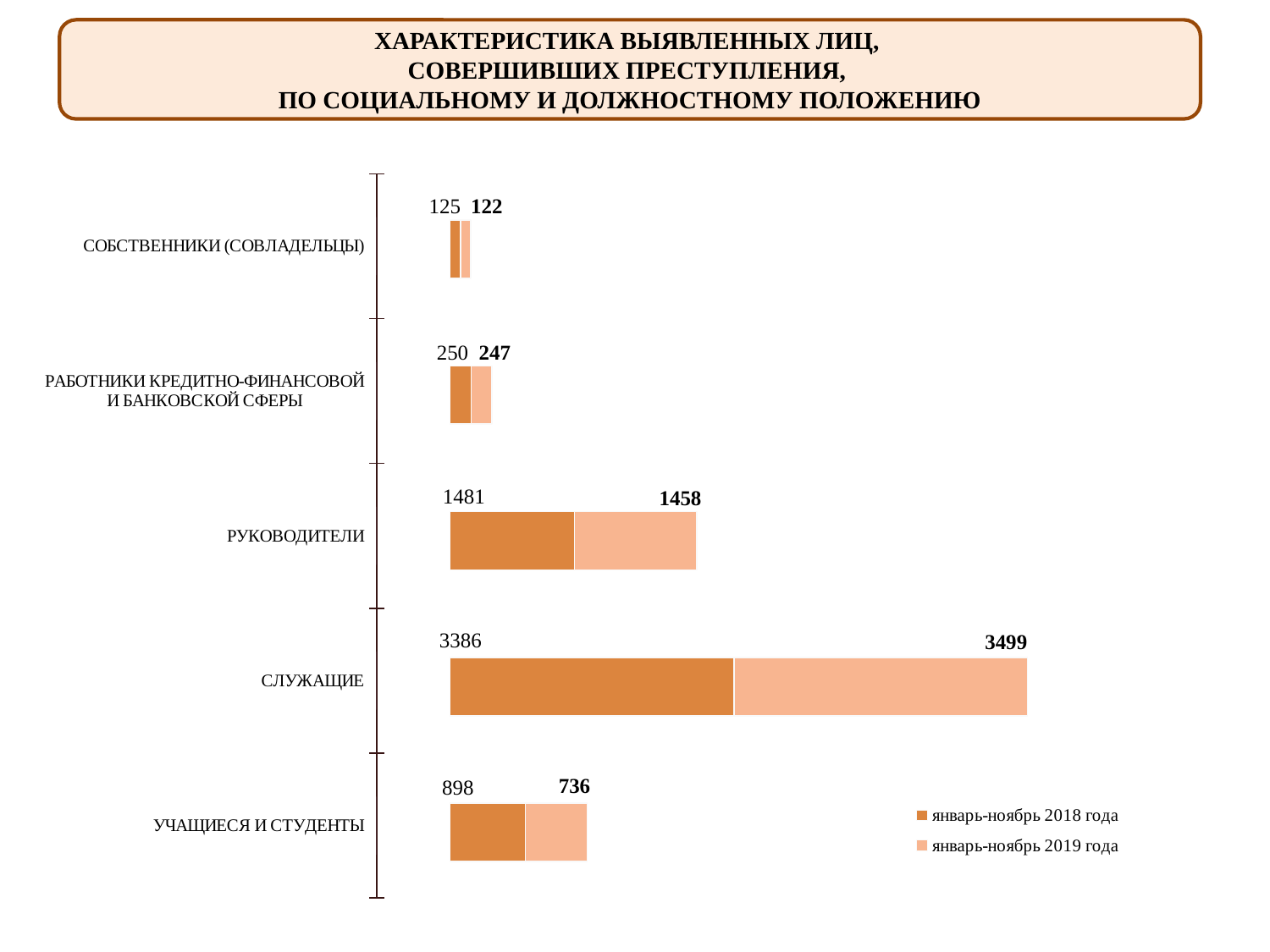

ХАРАКТЕРИСТИКА ВЫЯВЛЕННЫХ ЛИЦ,
СОВЕРШИВШИХ ПРЕСТУПЛЕНИЯ,
ПО СОЦИАЛЬНОМУ И ДОЛЖНОСТНОМУ ПОЛОЖЕНИЮ

### Chart

| Category |  |  |
|---|---|---|
| УЧАЩИЕСЯ И СТУДЕНТЫ | 0.0 | 0.0 |
| СЛУЖАЩИЕ | 0.0 | 0.0 |
| РУКОВОДИТЕЛИ | 0.0 | 0.0 |
| РАБОТНИКИ КРЕДИТНО-ФИНАНСОВОЙ И БАНКОВСКОЙ СФЕРЫ | 0.0 | 0.0 |
| СОБСТВЕННИКИ (СОВЛАДЕЛЬЦЫ) | 0.0 | 0.0 |

### Chart

| Category | январь-ноябрь 2018 года | январь-ноябрь 2019 года |
|---|---|---|
| УЧАЩИЕСЯ И СТУДЕНТЫ | 898.0 | 736.0 |
| СЛУЖАЩИЕ | 3386.0 | 3499.0 |
| РУКОВОДИТЕЛИ | 1481.0 | 1458.0 |
| РАБОТНИКИ КРЕДИТНО-ФИНАНСОВОЙ И БАНКОВСКОЙ СФЕРЫ | 250.0 | 247.0 |
| СОБСТВЕННИКИ (СОВЛАДЕЛЬЦЫ) | 125.0 | 122.0 |